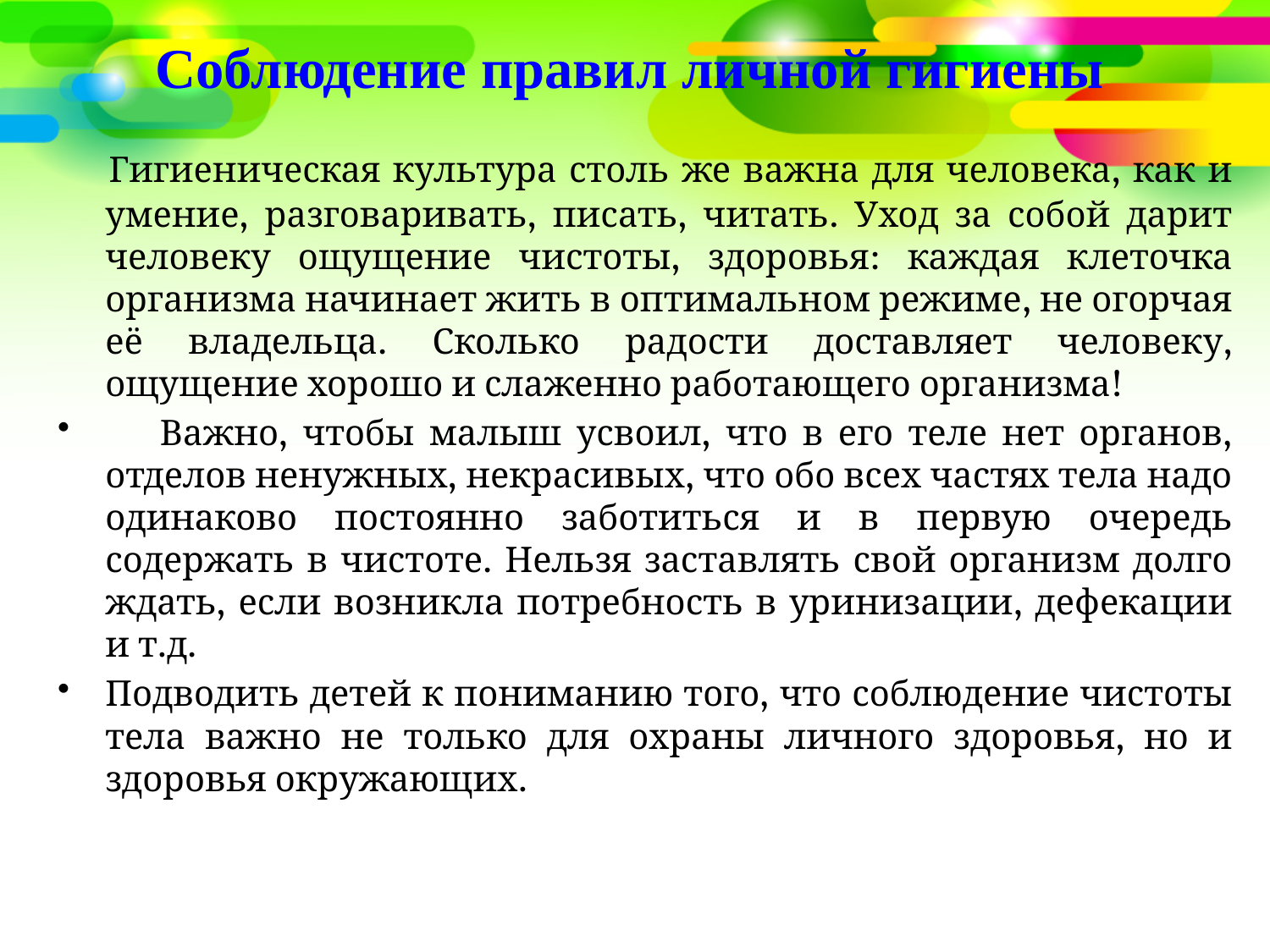

Соблюдение правил личной гигиены
    Гигиеническая культура столь же важна для человека, как и умение, разговаривать, писать, читать. Уход за собой дарит человеку ощущение чистоты, здоровья: каждая клеточка организма начинает жить в оптимальном режиме, не огорчая её владельца. Сколько радости доставляет человеку, ощущение хорошо и слаженно работающего организма!
     Важно, чтобы малыш усвоил, что в его теле нет органов, отделов ненужных, некрасивых, что обо всех частях тела надо одинаково постоянно заботиться и в первую очередь содержать в чистоте. Нельзя заставлять свой организм долго ждать, если возникла потребность в уринизации, дефекации и т.д.
Подводить детей к пониманию того, что соблюдение чистоты тела важно не только для охраны личного здоровья, но и здоровья окружающих.